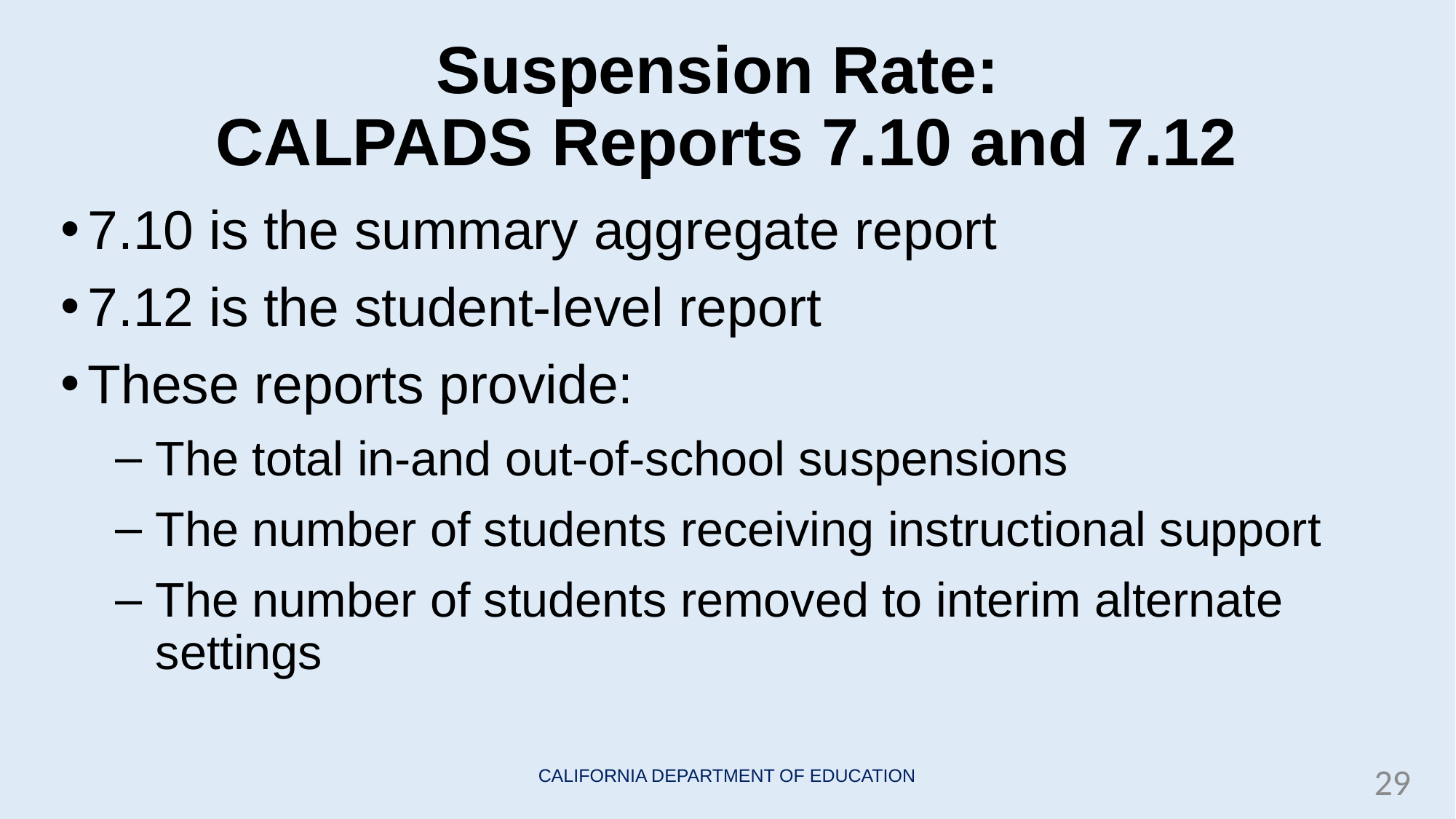

# Suspension Rate: CALPADS Reports 7.10 and 7.12
7.10 is the summary aggregate report
7.12 is the student-level report
These reports provide:
The total in-and out-of-school suspensions
The number of students receiving instructional support
The number of students removed to interim alternate settings

29